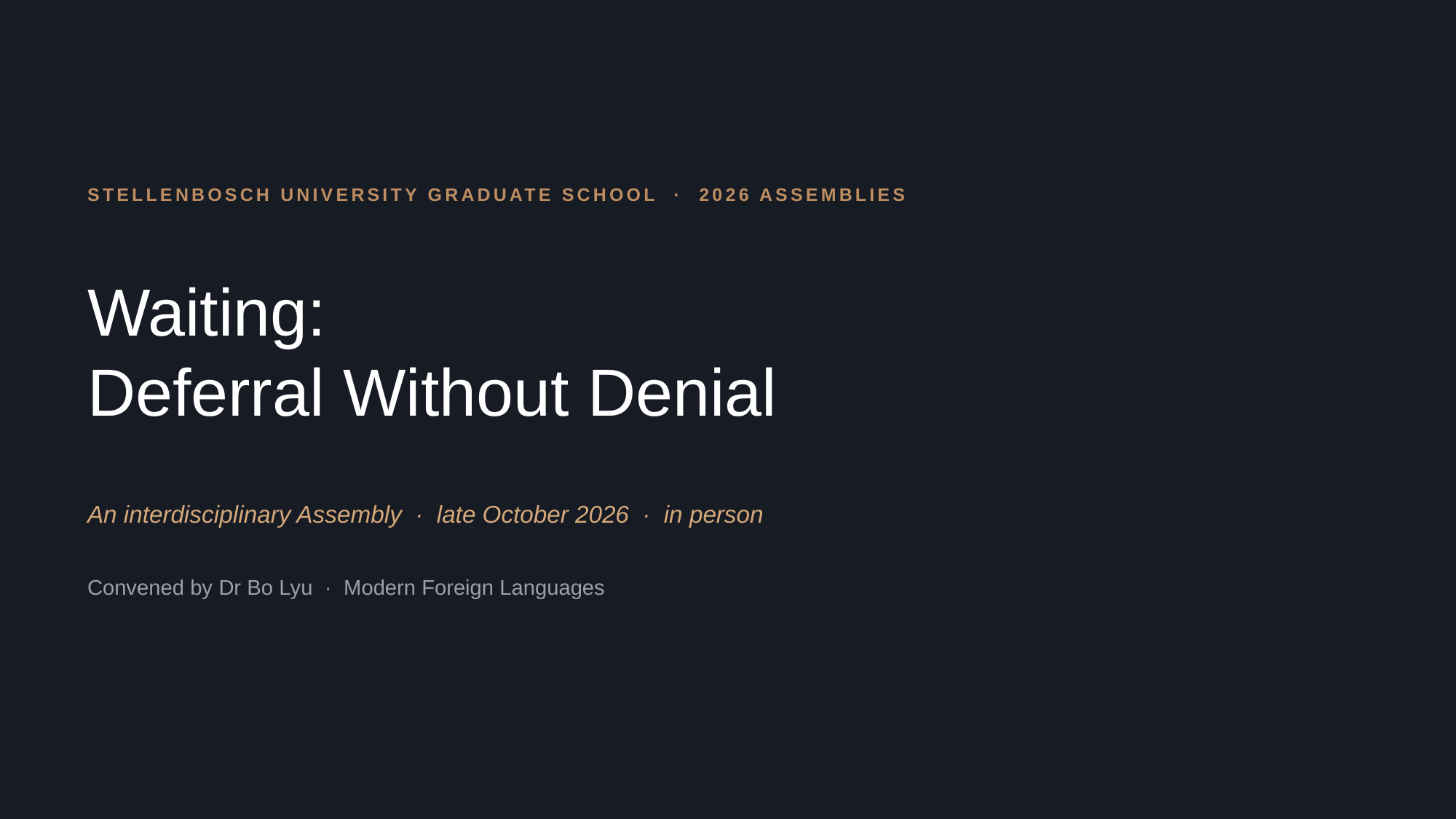

STELLENBOSCH UNIVERSITY GRADUATE SCHOOL  ·  2026 ASSEMBLIES
Waiting:
Deferral Without Denial
An interdisciplinary Assembly  ·  late October 2026  ·  in person
Convened by Dr Bo Lyu  ·  Modern Foreign Languages